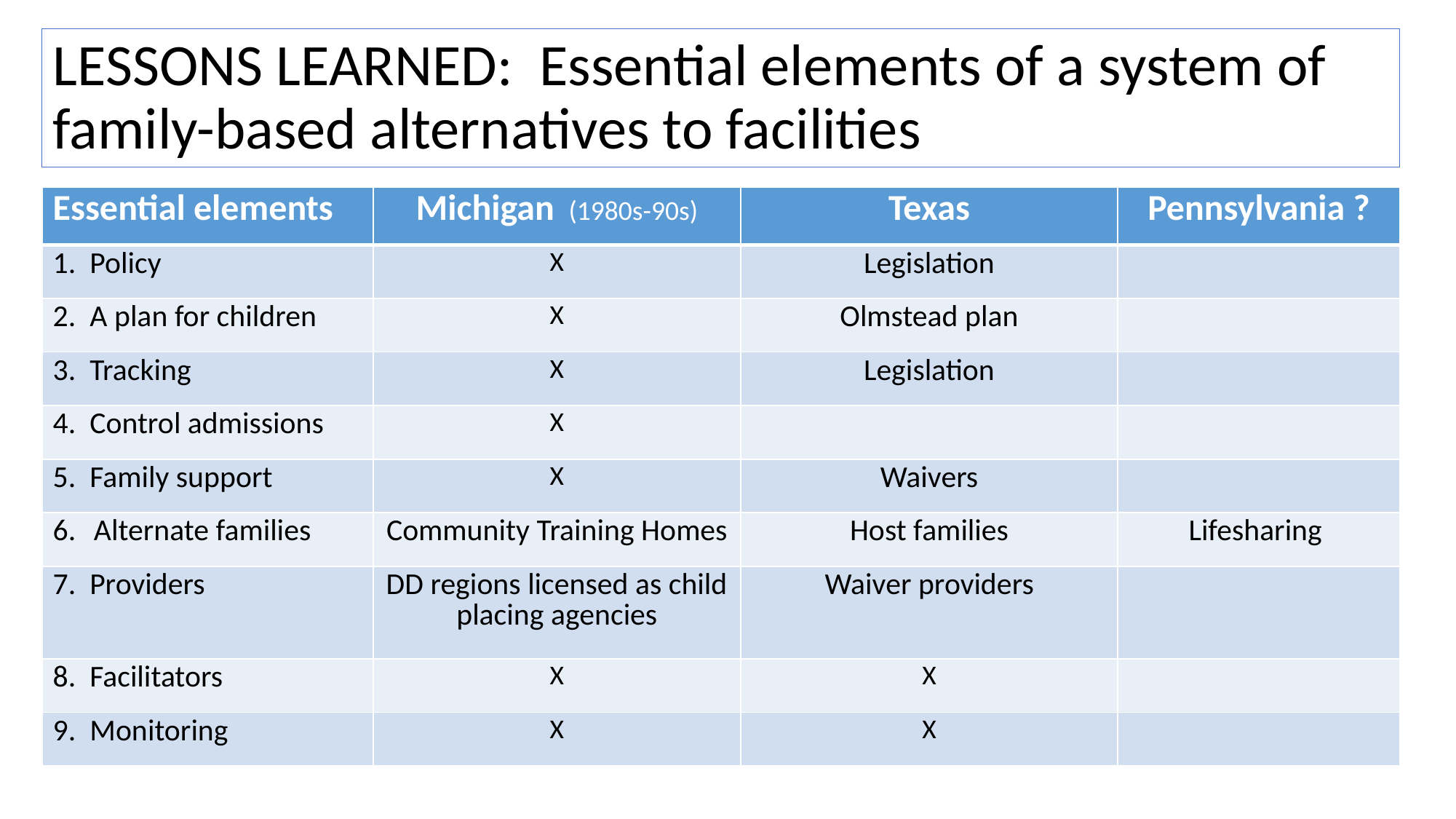

# LESSONS LEARNED:  Essential elements of a system of family-based alternatives to facilities
| Essential elements | Michigan (1980s-90s) | Texas | Pennsylvania ? |
| --- | --- | --- | --- |
| 1. Policy | X | Legislation |  |
| 2. A plan for children | X | Olmstead plan |  |
| 3. Tracking | X | Legislation |  |
| 4. Control admissions | X |  |  |
| 5. Family support | X | Waivers |  |
| Alternate families | Community Training Homes | Host families | Lifesharing |
| 7. Providers | DD regions licensed as child placing agencies | Waiver providers |  |
| 8. Facilitators | X | X |  |
| 9. Monitoring | X | X |  |